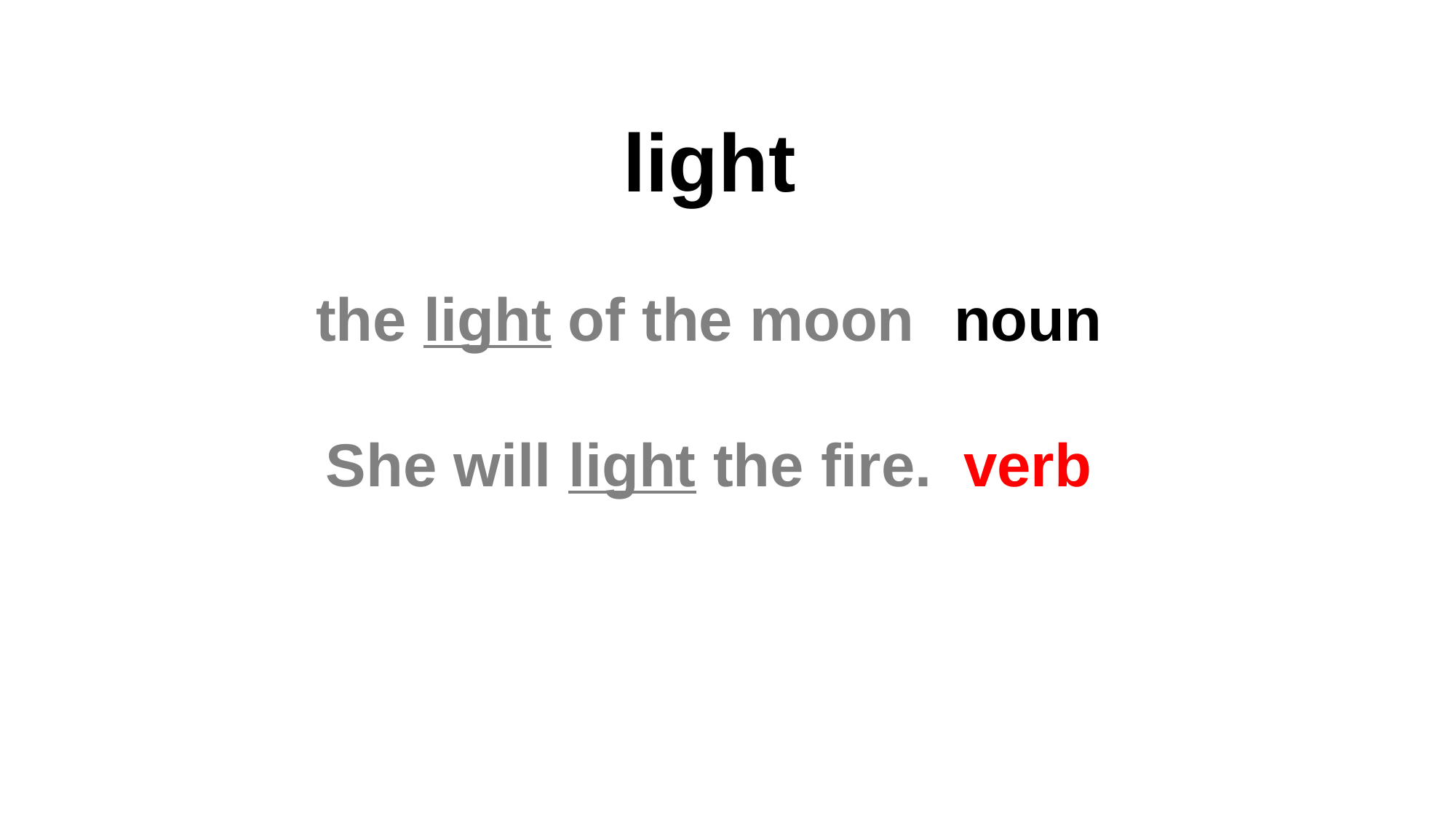

light

 the light of the moon	noun

 She will light the fire.	verb